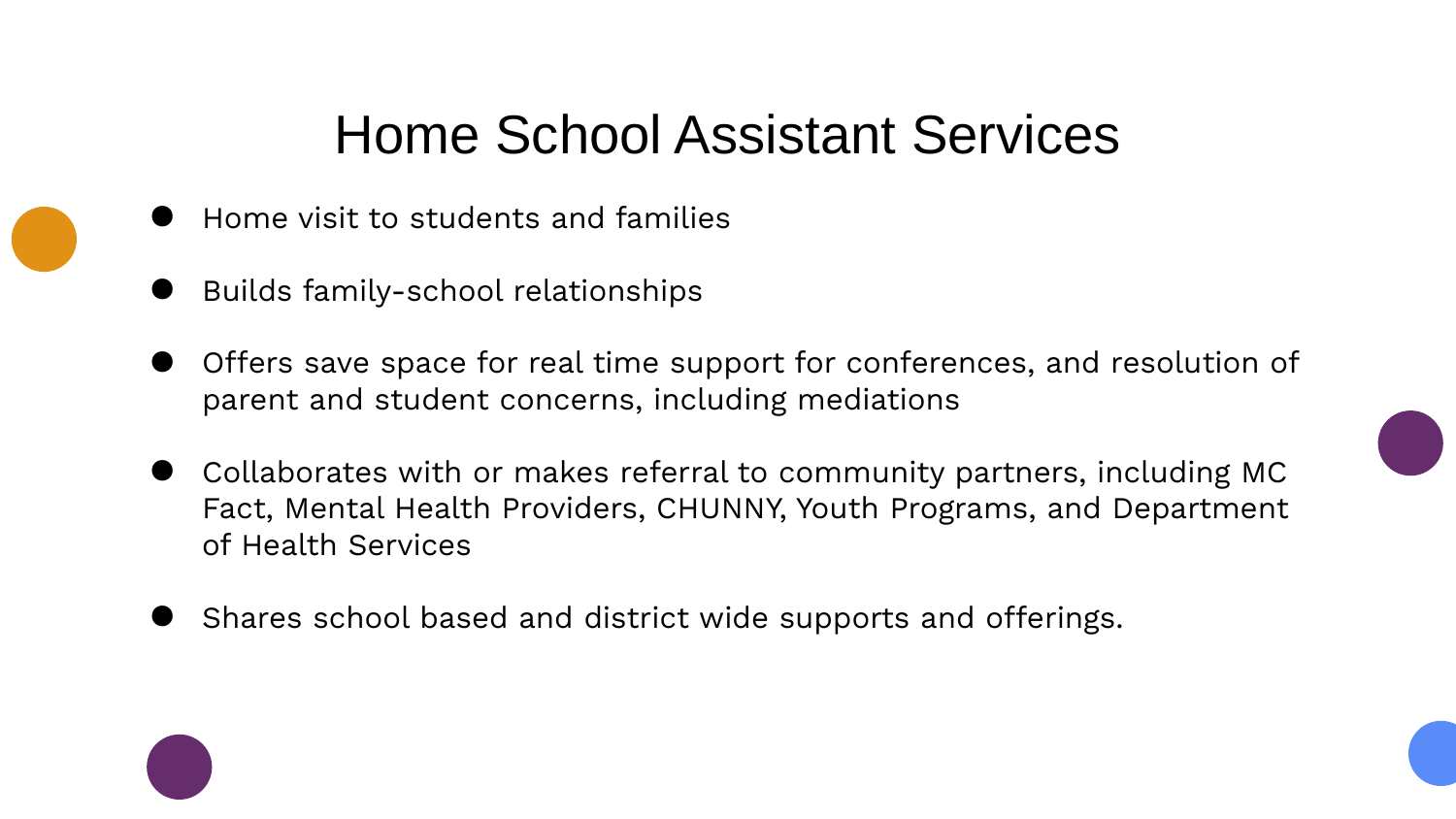

# Home School Assistant Services
Home visit to students and families

Builds family-school relationships

Offers save space for real time support for conferences, and resolution of parent and student concerns, including mediations

Collaborates with or makes referral to community partners, including MC Fact, Mental Health Providers, CHUNNY, Youth Programs, and Department of Health Services

Shares school based and district wide supports and offerings.